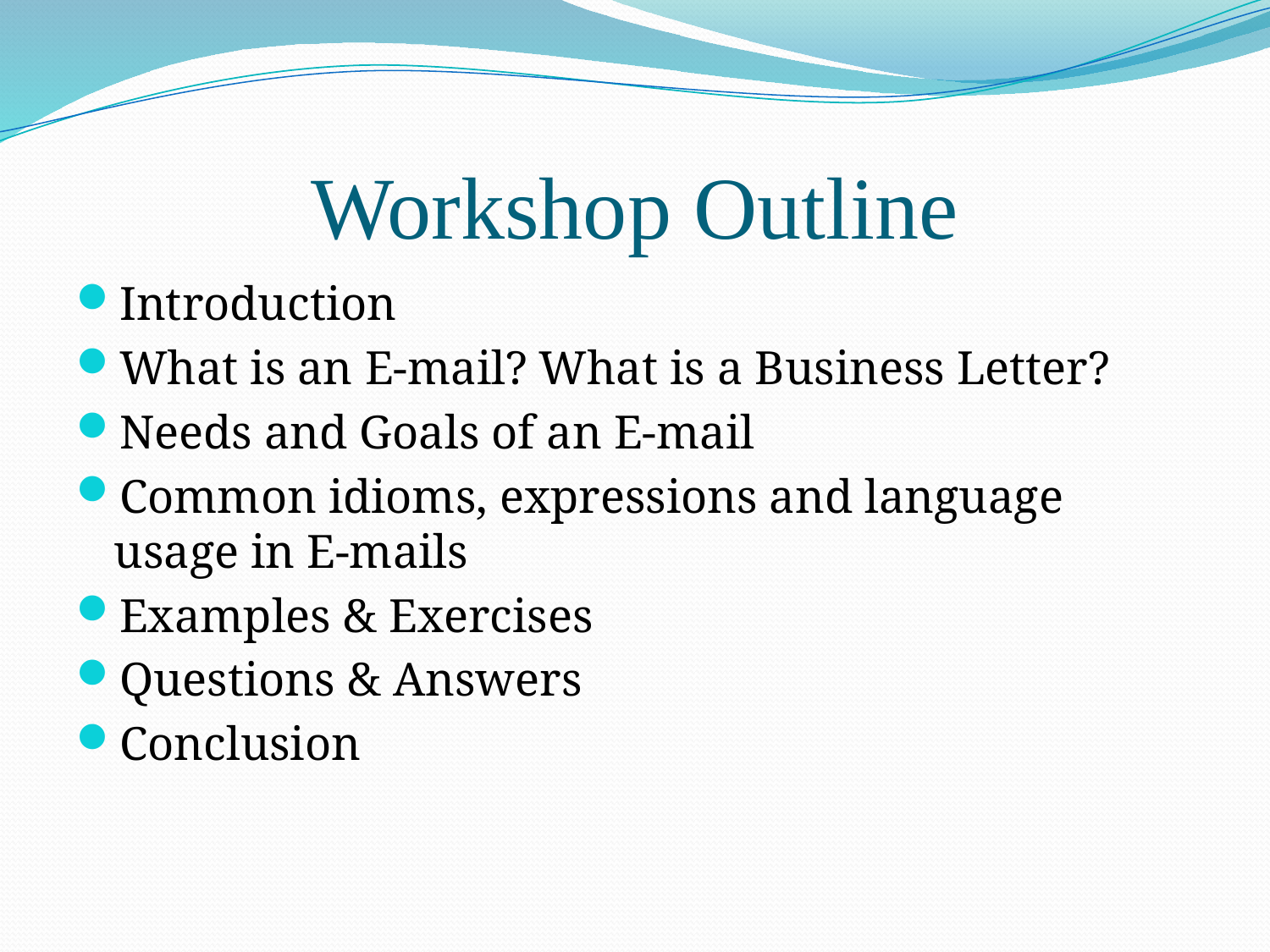

# Workshop Outline
Introduction
What is an E-mail? What is a Business Letter?
Needs and Goals of an E-mail
Common idioms, expressions and language usage in E-mails
Examples & Exercises
Questions & Answers
Conclusion